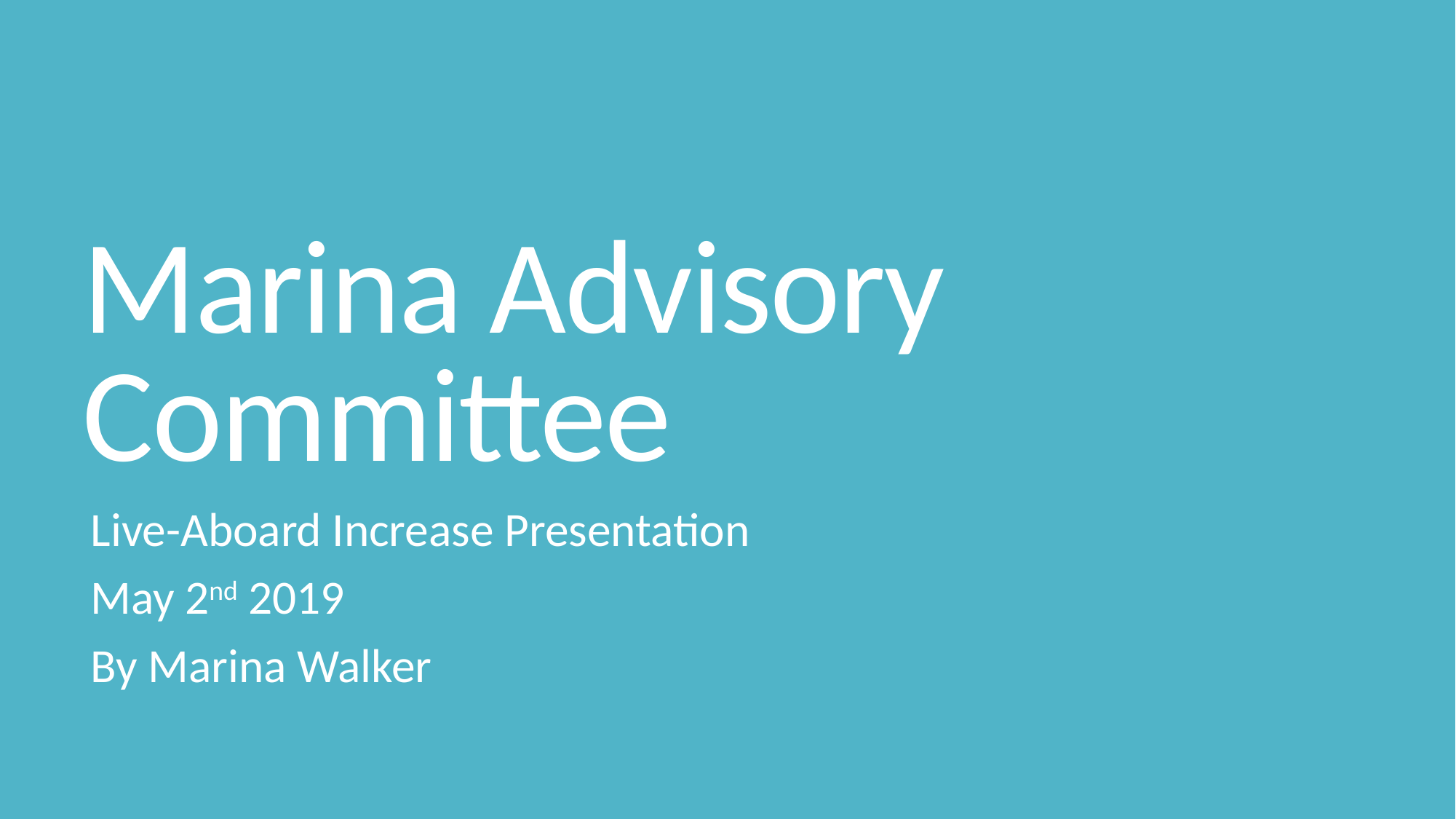

# Marina Advisory Committee
Live-Aboard Increase Presentation
May 2nd 2019
By Marina Walker